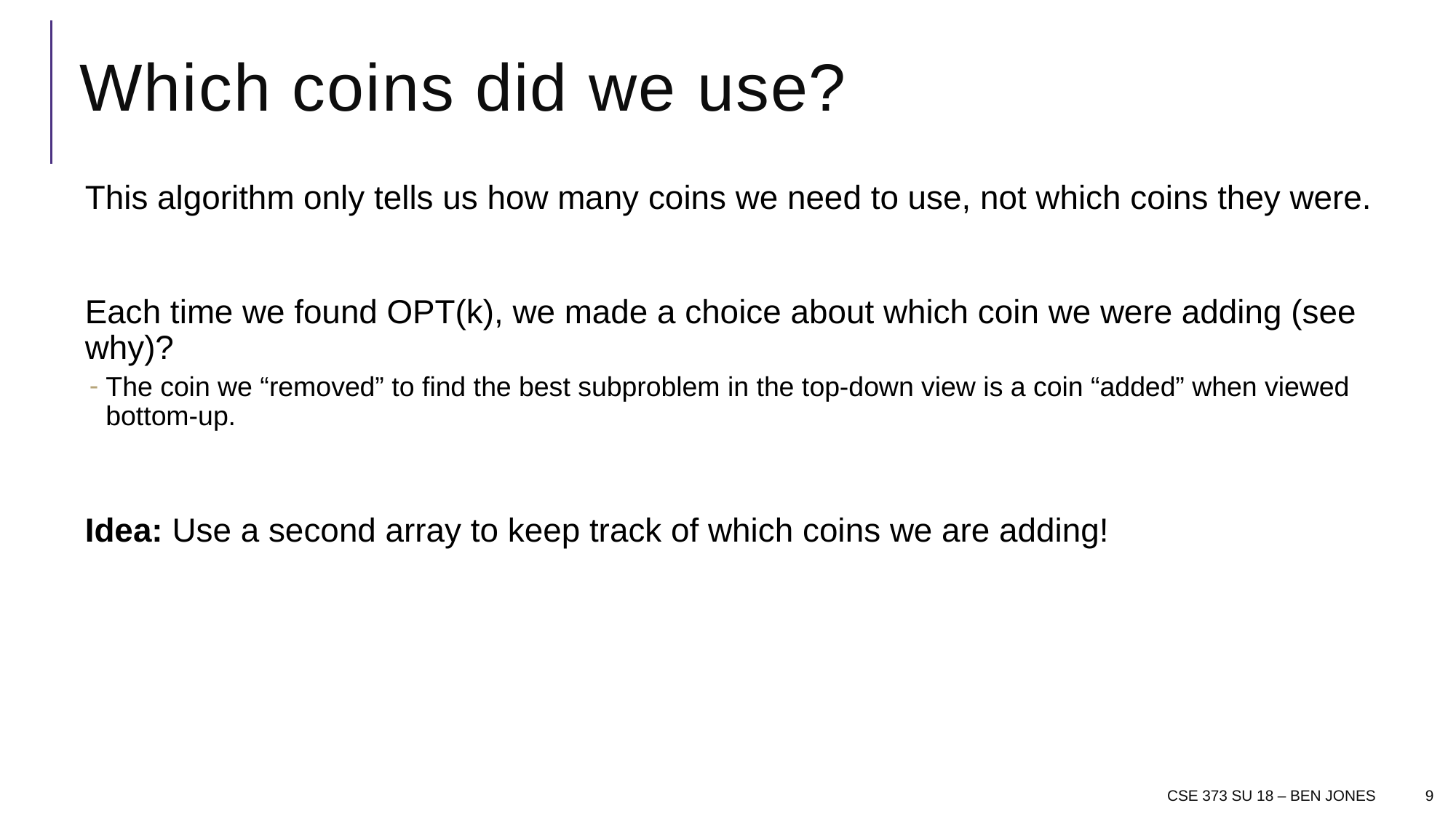

# Which coins did we use?
This algorithm only tells us how many coins we need to use, not which coins they were.

Each time we found OPT(k), we made a choice about which coin we were adding (see why)?
The coin we “removed” to find the best subproblem in the top-down view is a coin “added” when viewed bottom-up.

Idea: Use a second array to keep track of which coins we are adding!
CSE 373 Su 18 – Ben jones
9